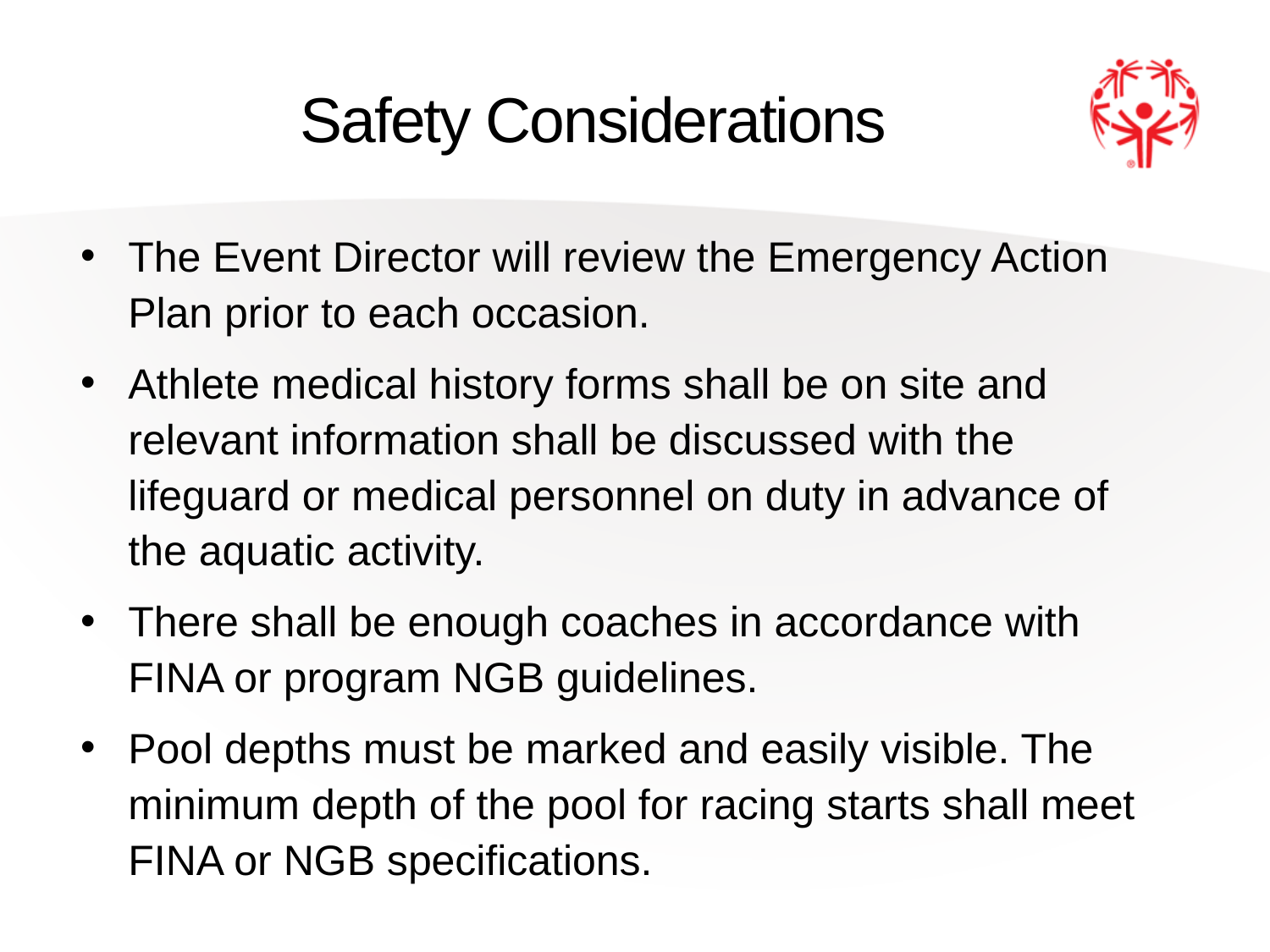

# Safety Considerations
The Event Director will review the Emergency Action Plan prior to each occasion.
Athlete medical history forms shall be on site and relevant information shall be discussed with the lifeguard or medical personnel on duty in advance of the aquatic activity.
There shall be enough coaches in accordance with FINA or program NGB guidelines.
Pool depths must be marked and easily visible. The minimum depth of the pool for racing starts shall meet FINA or NGB specifications.